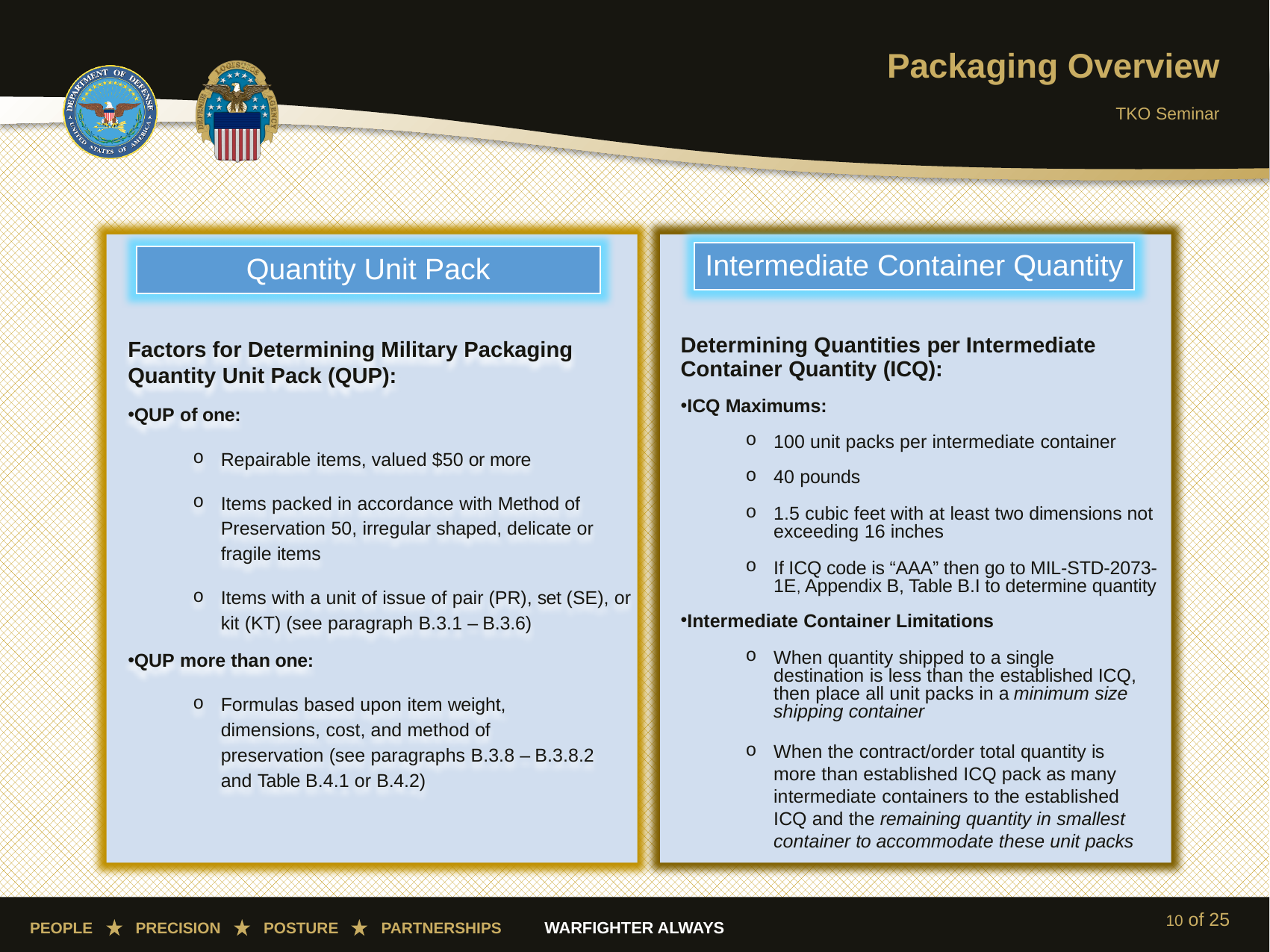

# Packaging Overview
TKO Seminar
Quantity Unit Pack
Intermediate Container Quantity
Determining Quantities per Intermediate Container Quantity (ICQ):
ICQ Maximums:
100 unit packs per intermediate container
40 pounds
1.5 cubic feet with at least two dimensions not exceeding 16 inches
If ICQ code is “AAA” then go to MIL-STD-2073-1E, Appendix B, Table B.I to determine quantity
Intermediate Container Limitations
When quantity shipped to a single destination is less than the established ICQ, then place all unit packs in a minimum size shipping container
When the contract/order total quantity is more than established ICQ pack as many intermediate containers to the established ICQ and the remaining quantity in smallest container to accommodate these unit packs
Factors for Determining Military Packaging Quantity Unit Pack (QUP):
QUP of one:
Repairable items, valued $50 or more
Items packed in accordance with Method of Preservation 50, irregular shaped, delicate or fragile items
Items with a unit of issue of pair (PR), set (SE), or kit (KT) (see paragraph B.3.1 – B.3.6)
QUP more than one:
Formulas based upon item weight, dimensions, cost, and method of preservation (see paragraphs B.3.8 – B.3.8.2 and Table B.4.1 or B.4.2)
10 of 25